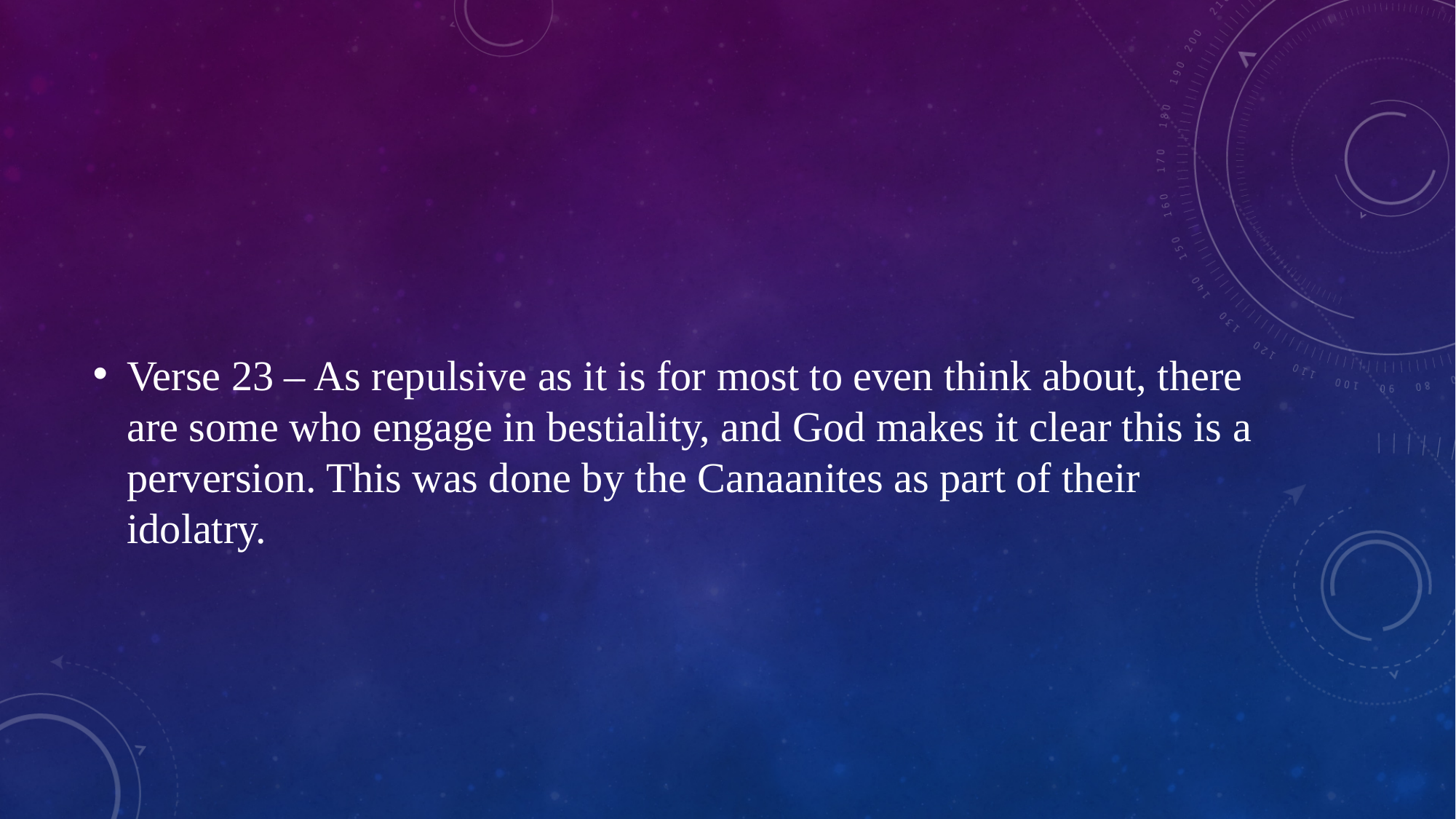

#
Verse 23 – As repulsive as it is for most to even think about, there are some who engage in bestiality, and God makes it clear this is a perversion. This was done by the Canaanites as part of their idolatry.